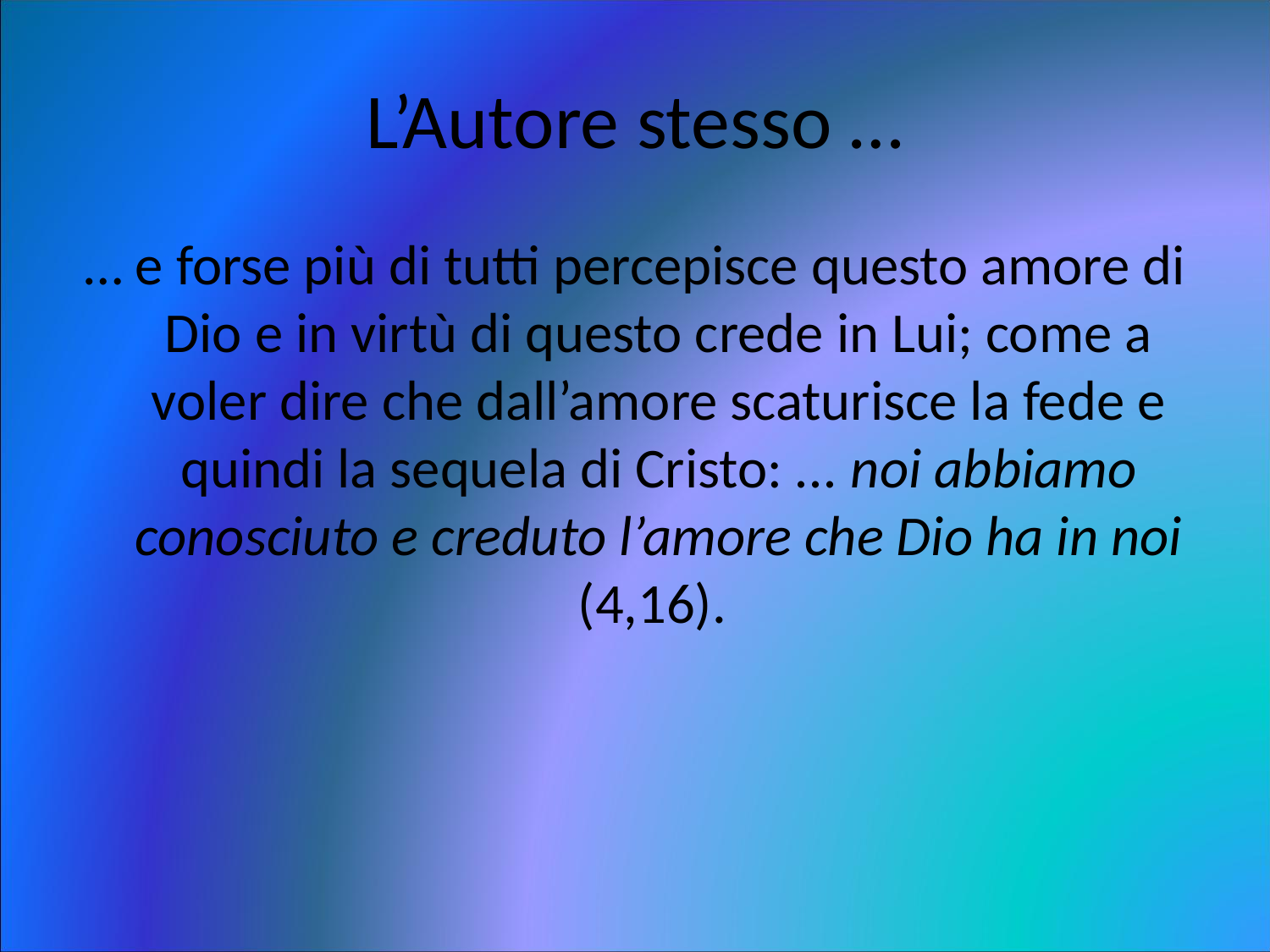

# L’Autore stesso …
… e forse più di tutti percepisce questo amore di Dio e in virtù di questo crede in Lui; come a voler dire che dall’amore scaturisce la fede e quindi la sequela di Cristo: ... noi abbiamo conosciuto e creduto l’amore che Dio ha in noi (4,16).